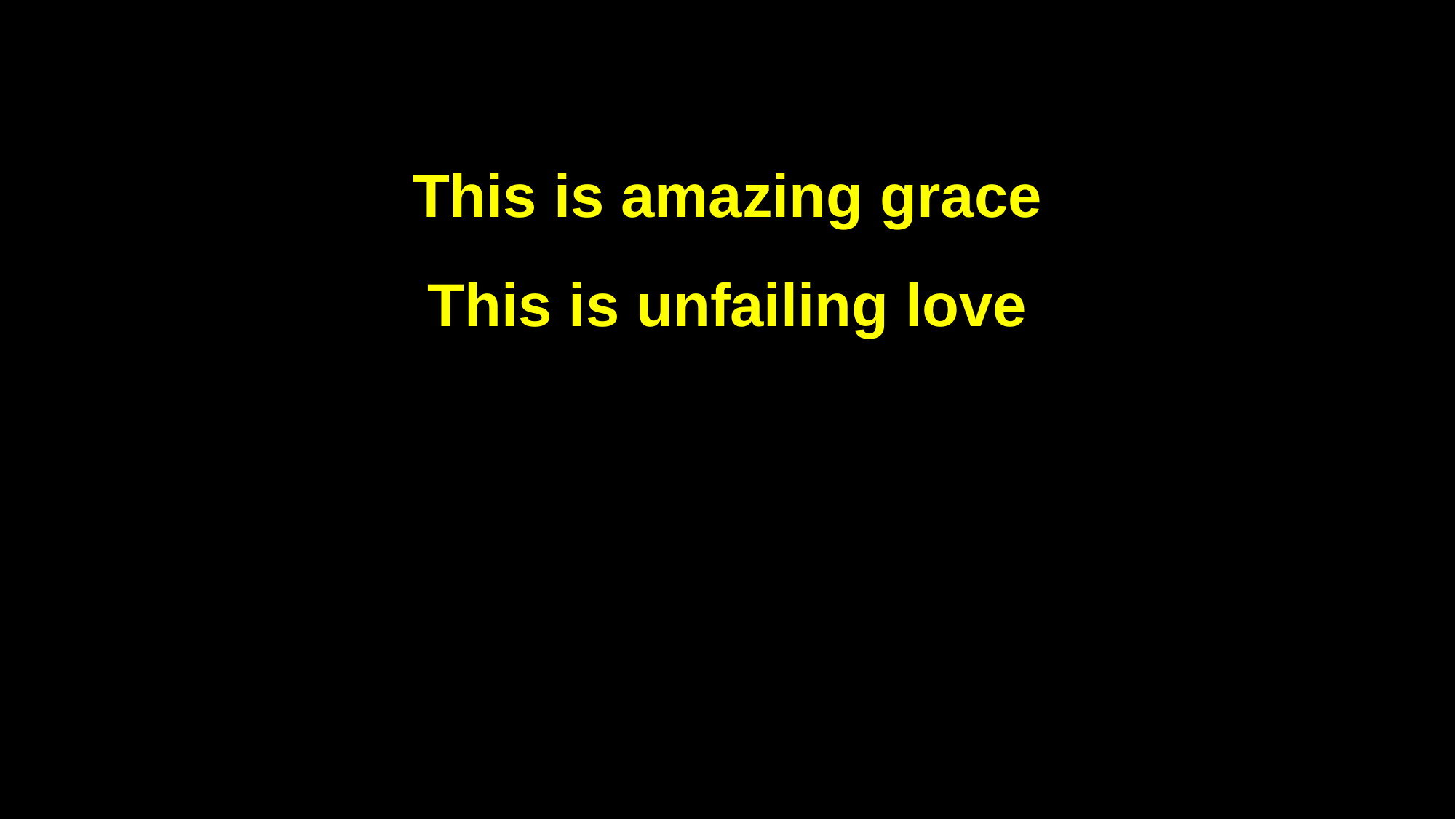

This is amazing grace
This is unfailing love